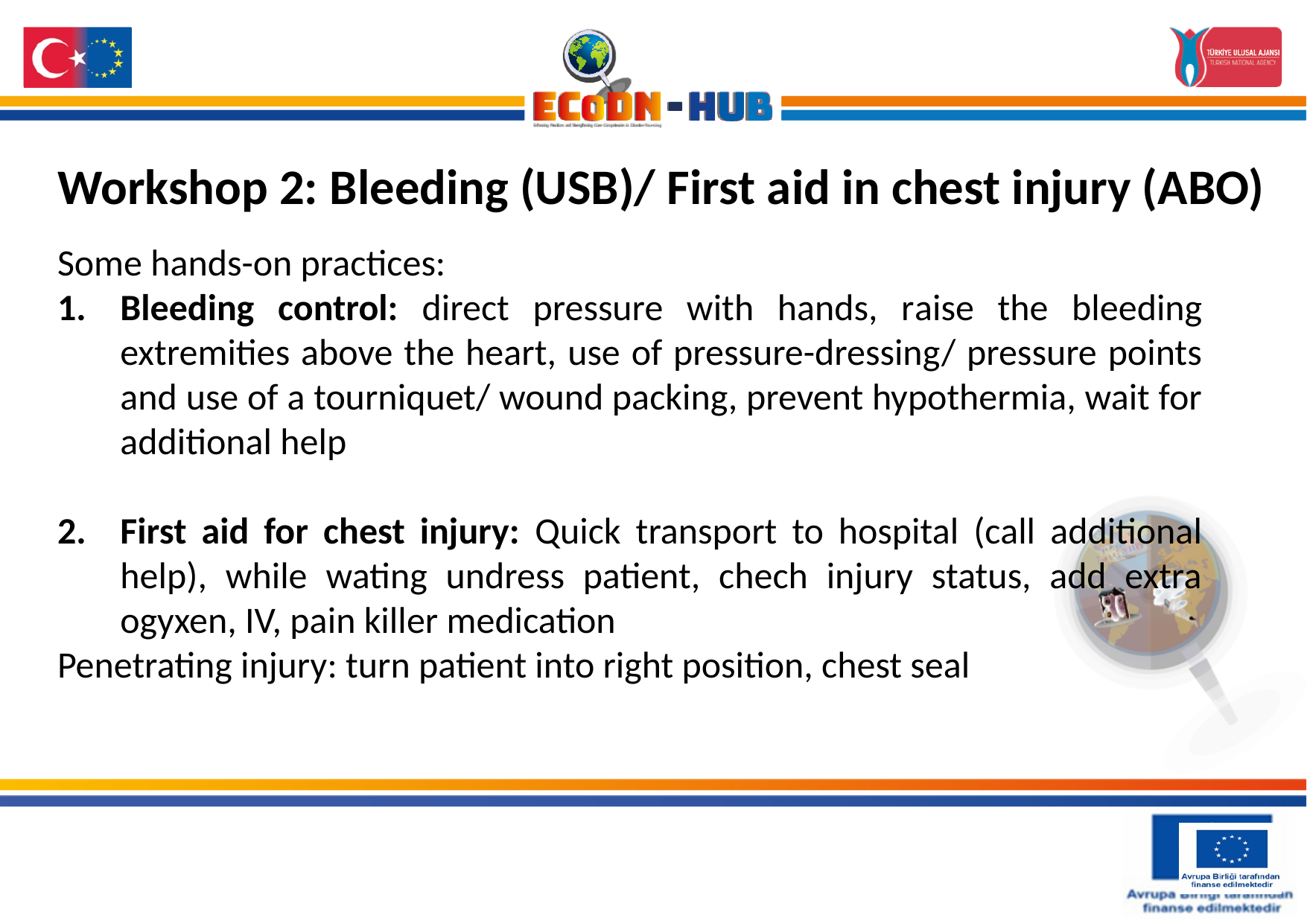

# Workshop 2: Bleeding (USB)/ First aid in chest injury (ABO)
Some hands-on practices:
Bleeding control: direct pressure with hands, raise the bleeding extremities above the heart, use of pressure-dressing/ pressure points and use of a tourniquet/ wound packing, prevent hypothermia, wait for additional help

First aid for chest injury: Quick transport to hospital (call additional help), while wating undress patient, chech injury status, add extra ogyxen, IV, pain killer medication
Penetrating injury: turn patient into right position, chest seal